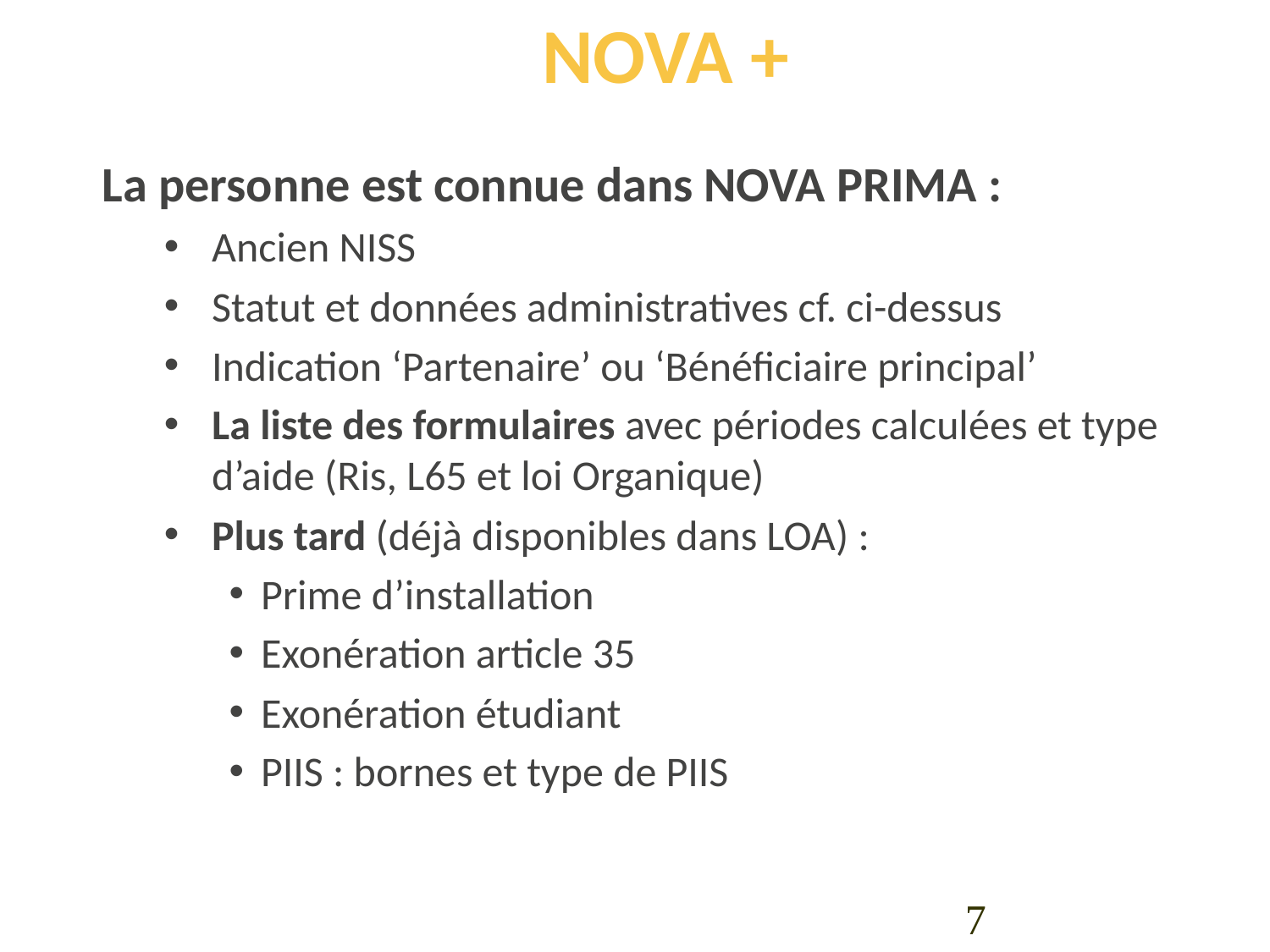

# NOVA +
La personne est connue dans NOVA PRIMA :
Ancien NISS
Statut et données administratives cf. ci-dessus
Indication ‘Partenaire’ ou ‘Bénéficiaire principal’
La liste des formulaires avec périodes calculées et type d’aide (Ris, L65 et loi Organique)
Plus tard (déjà disponibles dans LOA) :
Prime d’installation
Exonération article 35
Exonération étudiant
PIIS : bornes et type de PIIS
7